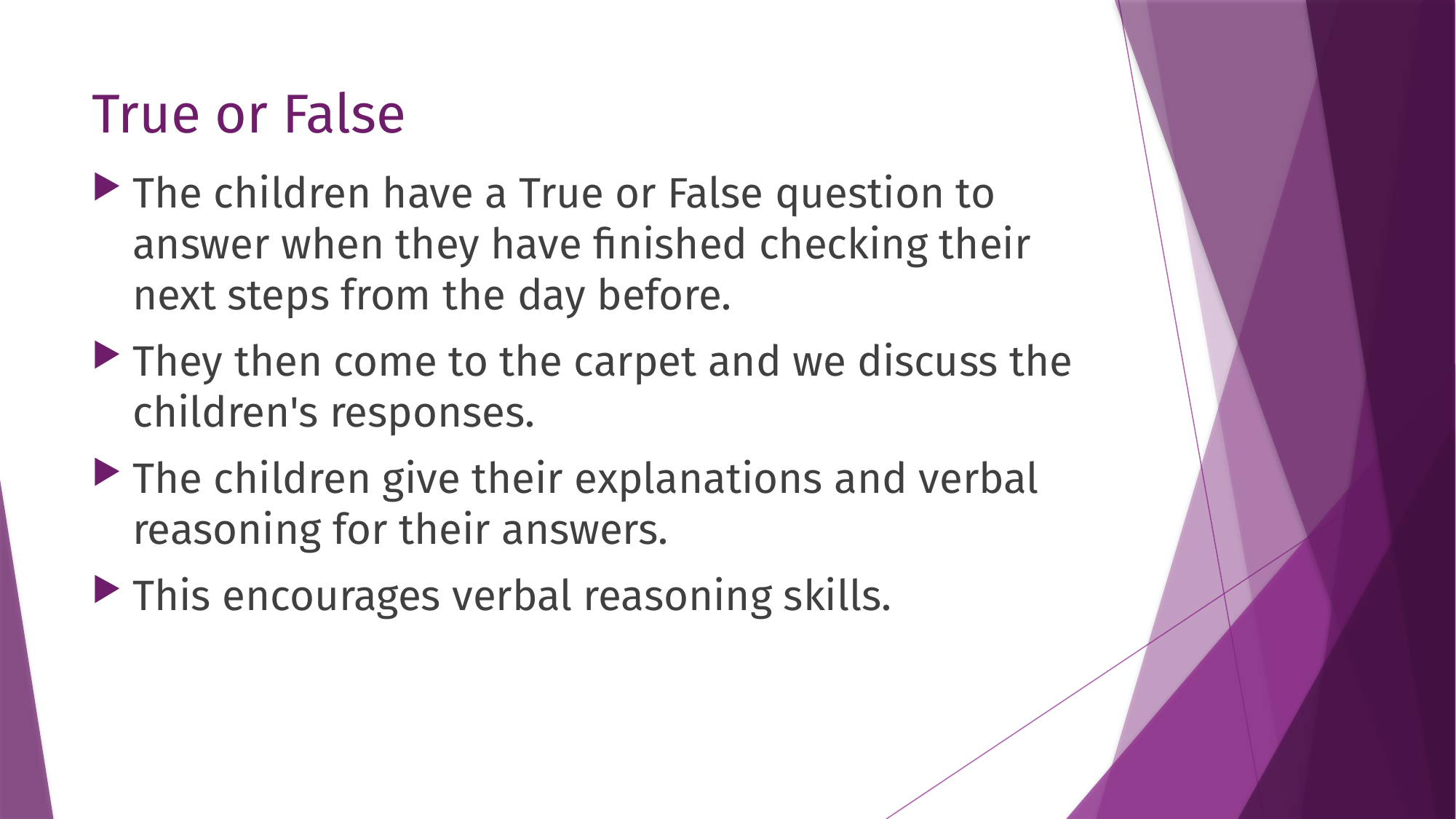

# True or False
The children have a True or False question to answer when they have finished checking their next steps from the day before.
They then come to the carpet and we discuss the children's responses.
The children give their explanations and verbal reasoning for their answers.
This encourages verbal reasoning skills.